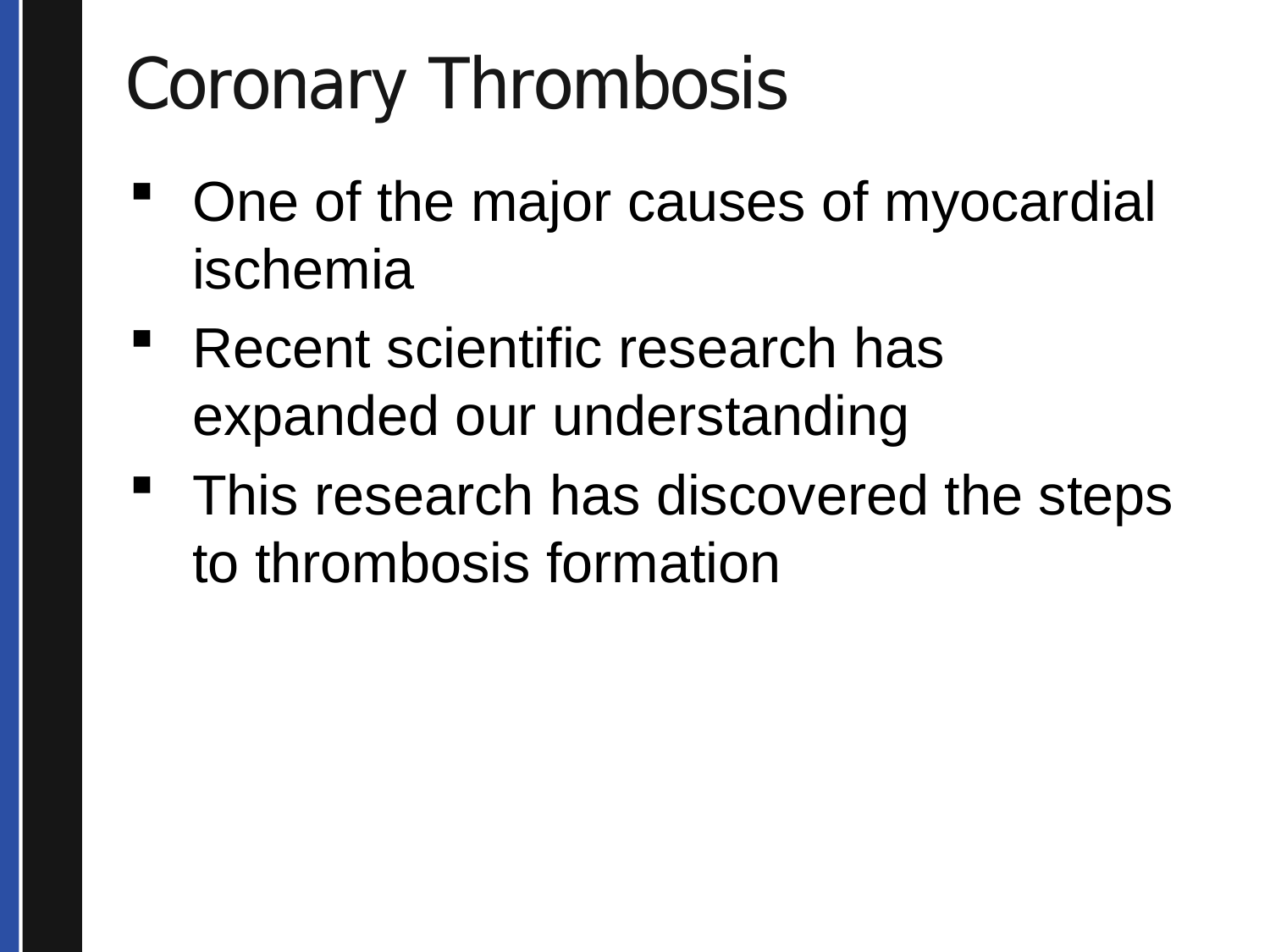

# Coronary Thrombosis
One of the major causes of myocardial ischemia
Recent scientific research has expanded our understanding
This research has discovered the steps to thrombosis formation